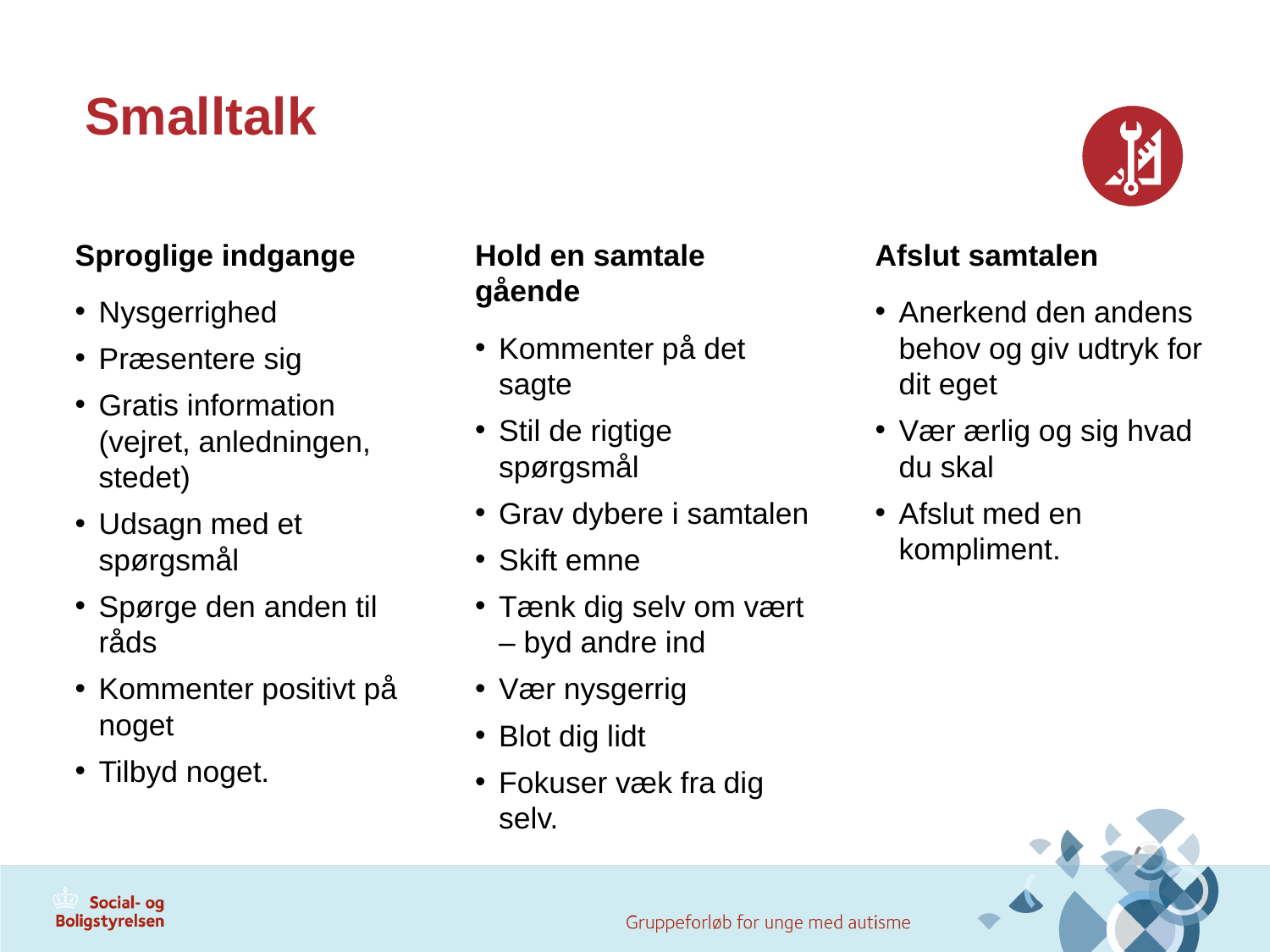

# Smalltalk

Sproglige indgange
Nysgerrighed
Præsentere sig
Gratis information (vejret, anledningen, stedet)
Udsagn med et spørgsmål
Spørge den anden til råds
Kommenter positivt på noget
Tilbyd noget.
Hold en samtale gående
Kommenter på det sagte
Stil de rigtige spørgsmål
Grav dybere i samtalen
Skift emne
Tænk dig selv om vært – byd andre ind
Vær nysgerrig
Blot dig lidt
Fokuser væk fra dig selv.

Afslut samtalen
Anerkend den andens behov og giv udtryk for dit eget
Vær ærlig og sig hvad du skal
Afslut med en kompliment.